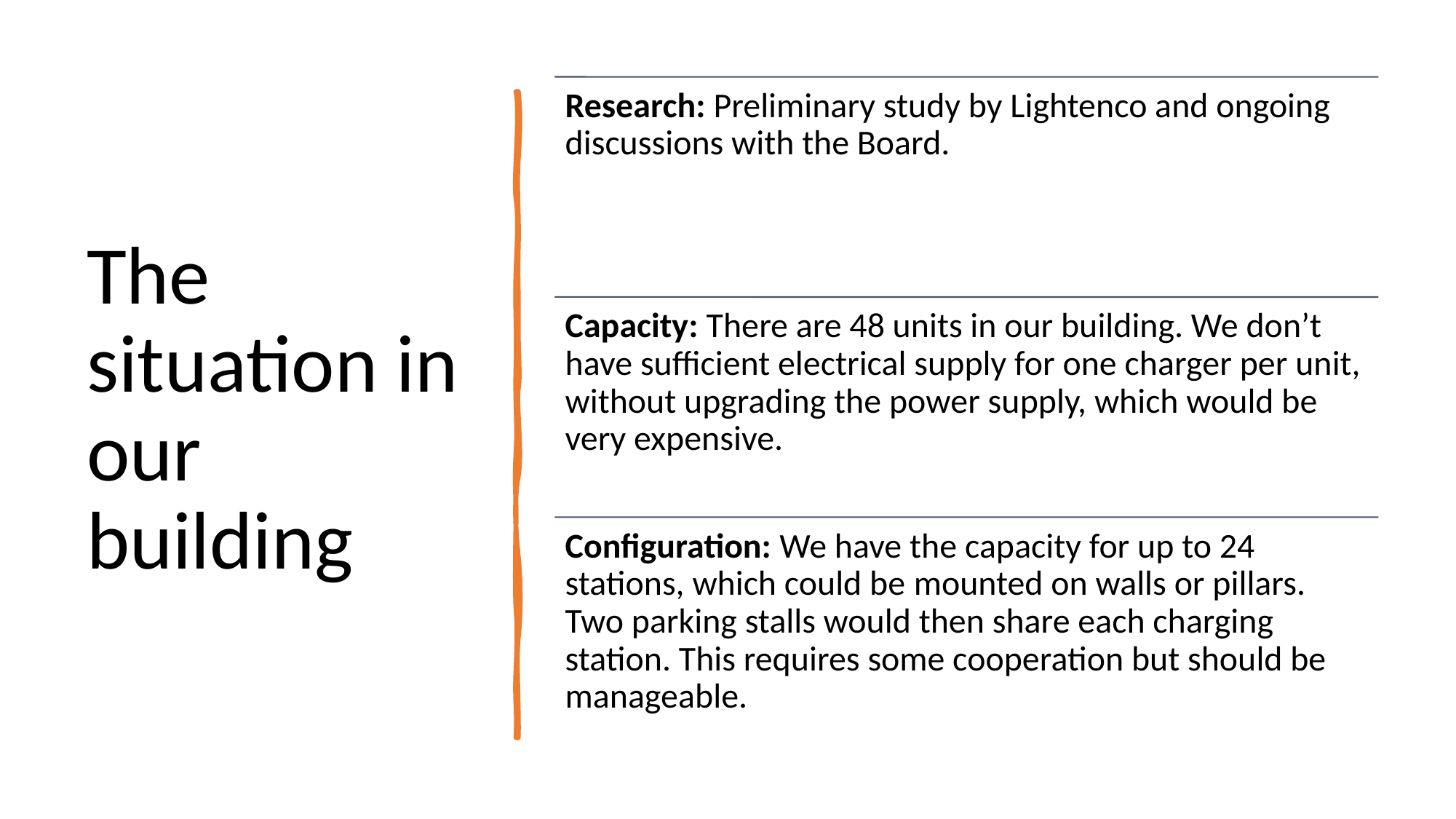

Research: Preliminary study by Lightenco and ongoing discussions with the Board.
Capacity: There are 48 units in our building. We don’t have sufficient electrical supply for one charger per unit, without upgrading the power supply, which would be very expensive.
Configuration: We have the capacity for up to 24 stations, which could be mounted on walls or pillars. Two parking stalls would then share each charging station. This requires some cooperation but should be manageable.
# The situation in our building